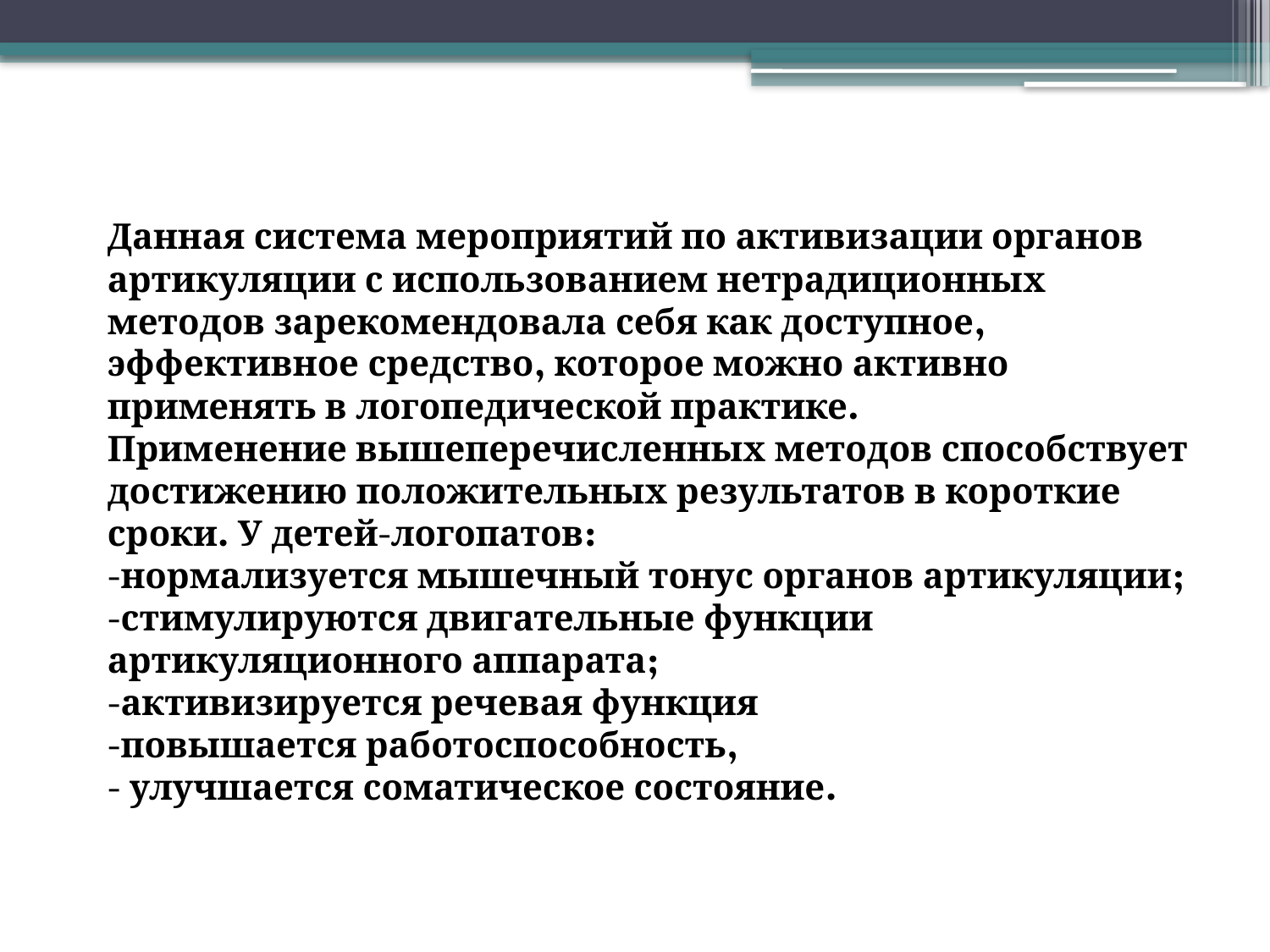

Данная система мероприятий по активизации органов артикуляции с использованием нетрадиционных методов зарекомендовала себя как доступное, эффективное средство, которое можно активно применять в логопедической практике.
Применение вышеперечисленных методов способствует достижению положительных результатов в короткие сроки. У детей-логопатов:
-нормализуется мышечный тонус органов артикуляции;
-стимулируются двигательные функции артикуляционного аппарата;
-активизируется речевая функция
-повышается работоспособность,
- улучшается соматическое состояние.